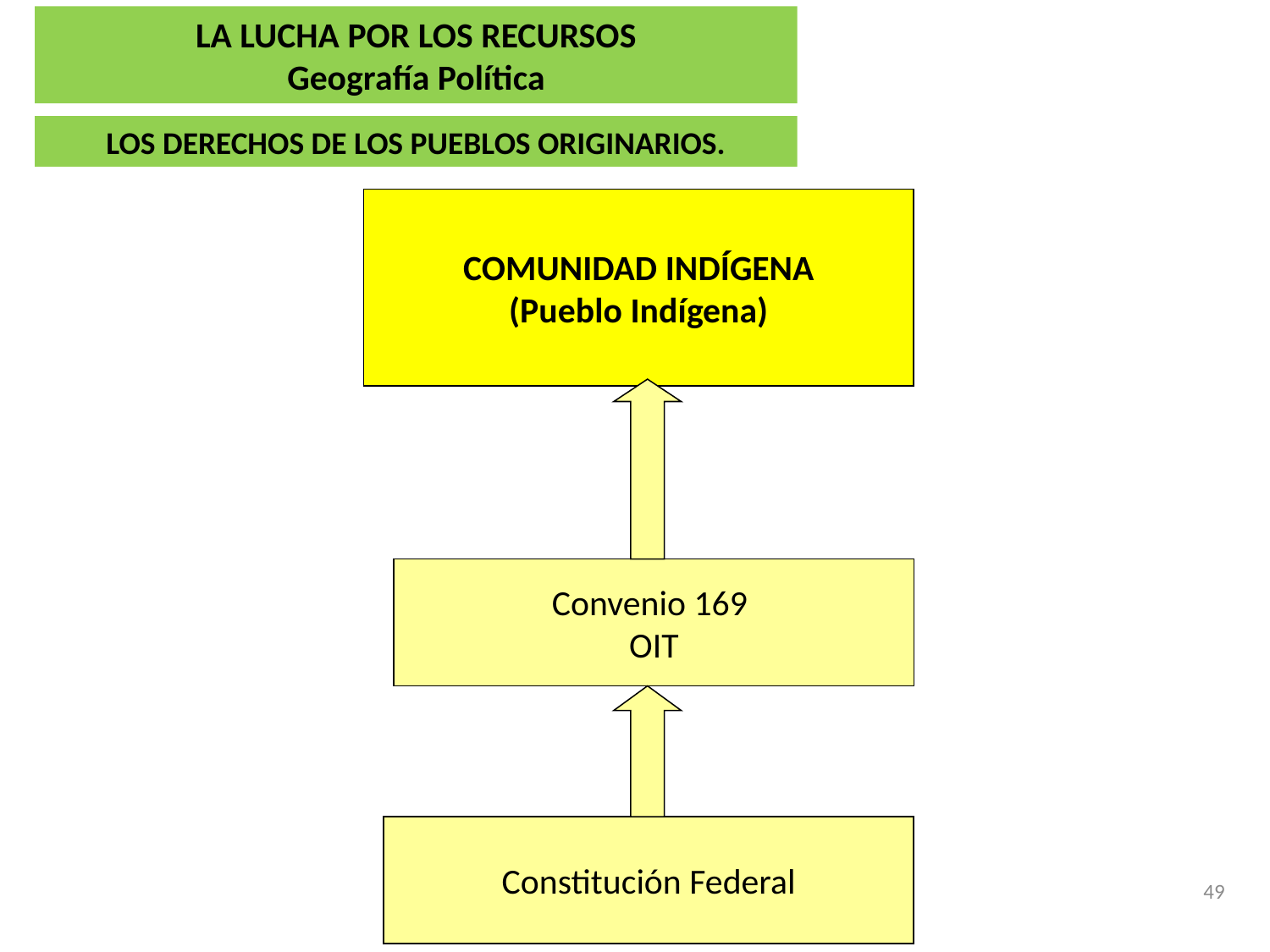

LA LUCHA POR LOS RECURSOS
Geografía Política
LOS DERECHOS DE LOS PUEBLOS ORIGINARIOS.
COMUNIDAD INDÍGENA
(Pueblo Indígena)

Convenio 169
OIT

Constitución Federal
49